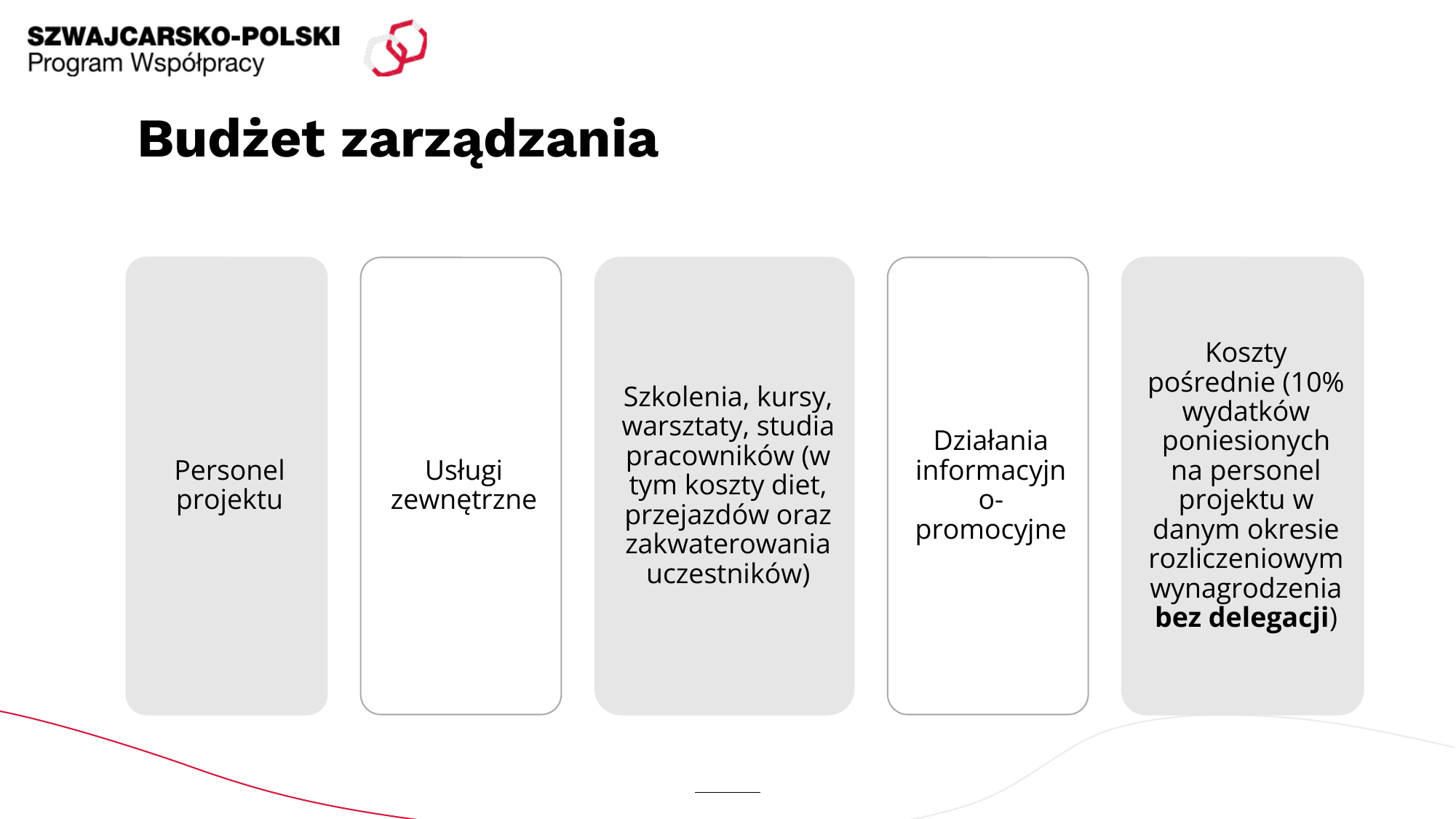

# Budżet zarządzania
Personel projektu
Usługi zewnętrzne
Szkolenia, kursy, warsztaty, studia pracowników (w tym koszty diet, przejazdów oraz zakwaterowania uczestników)
Działania informacyjno-promocyjne
Koszty pośrednie (10% wydatków poniesionych na personel projektu w danym okresie rozliczeniowym wynagrodzenia bez delegacji)